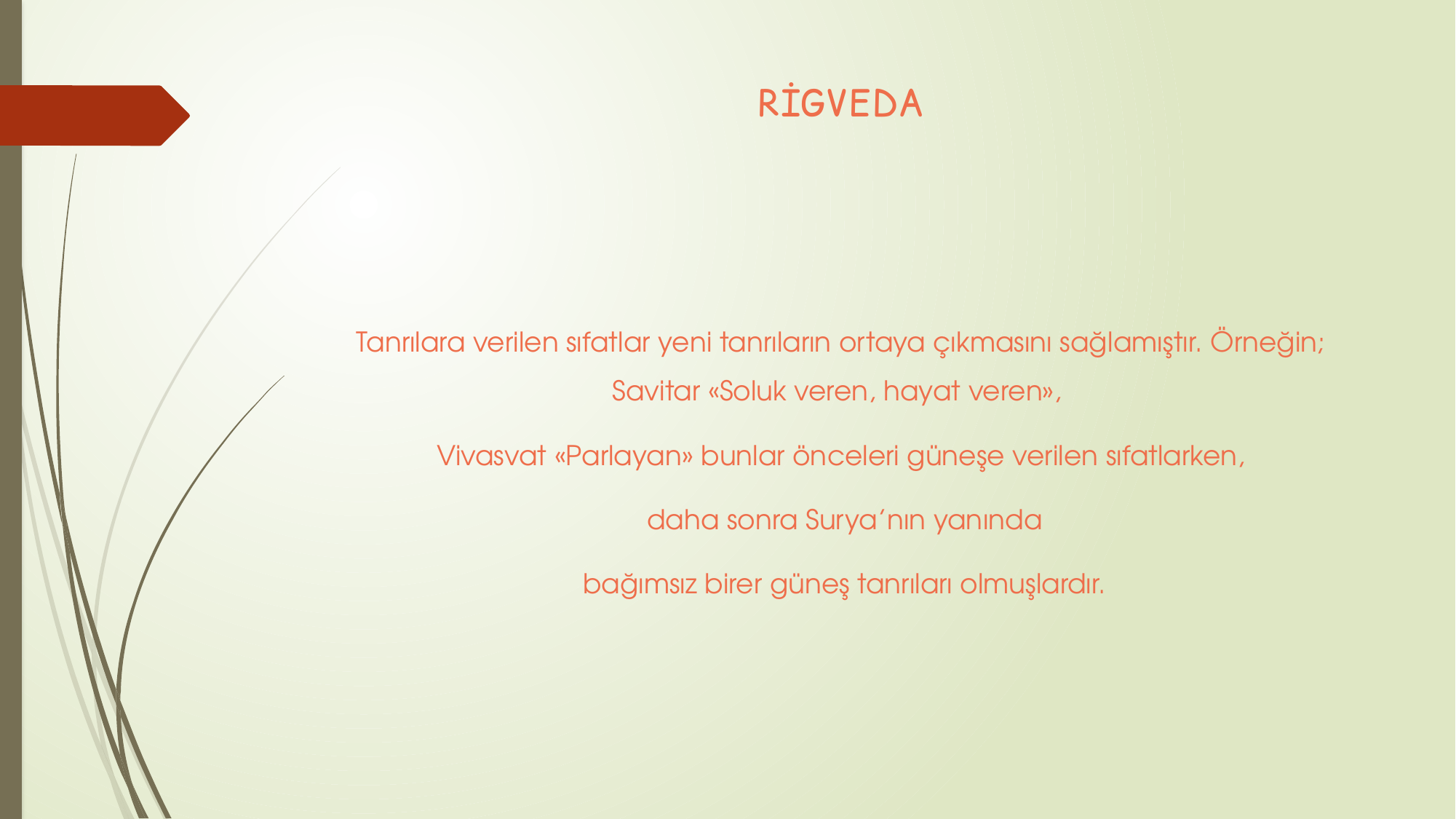

# RİGVEDA

Tanrılara verilen sıfatlar yeni tanrıların ortaya çıkmasını sağlamıştır. Örneğin; Savitar «Soluk veren, hayat veren»,
Vivasvat «Parlayan» bunlar önceleri güneşe verilen sıfatlarken,
 daha sonra Surya’nın yanında
 bağımsız birer güneş tanrıları olmuşlardır.